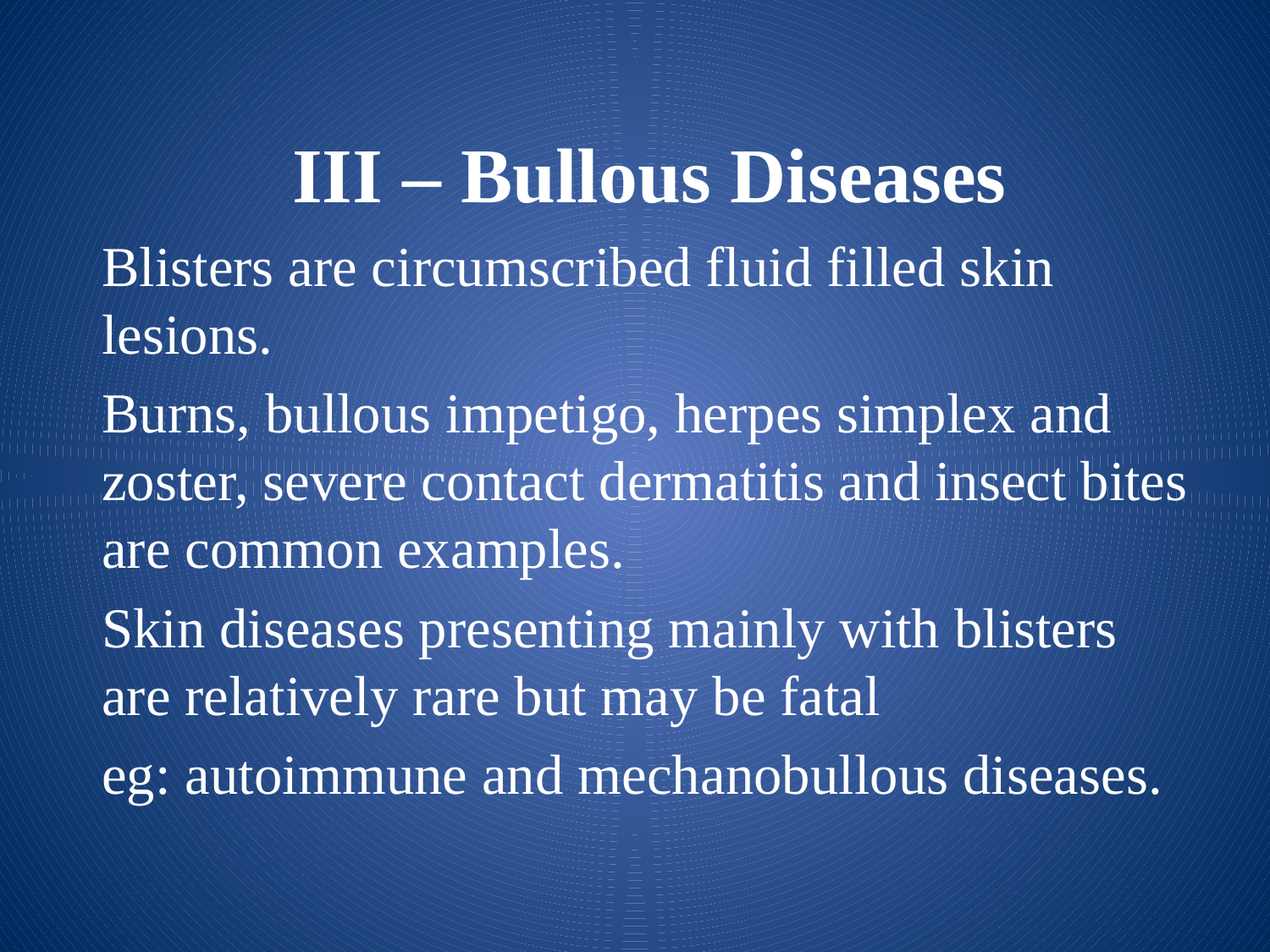

III – Bullous Diseases
Blisters are circumscribed fluid filled skin lesions.
Burns, bullous impetigo, herpes simplex and zoster, severe contact dermatitis and insect bites are common examples.
Skin diseases presenting mainly with blisters are relatively rare but may be fatal
eg: autoimmune and mechanobullous diseases.